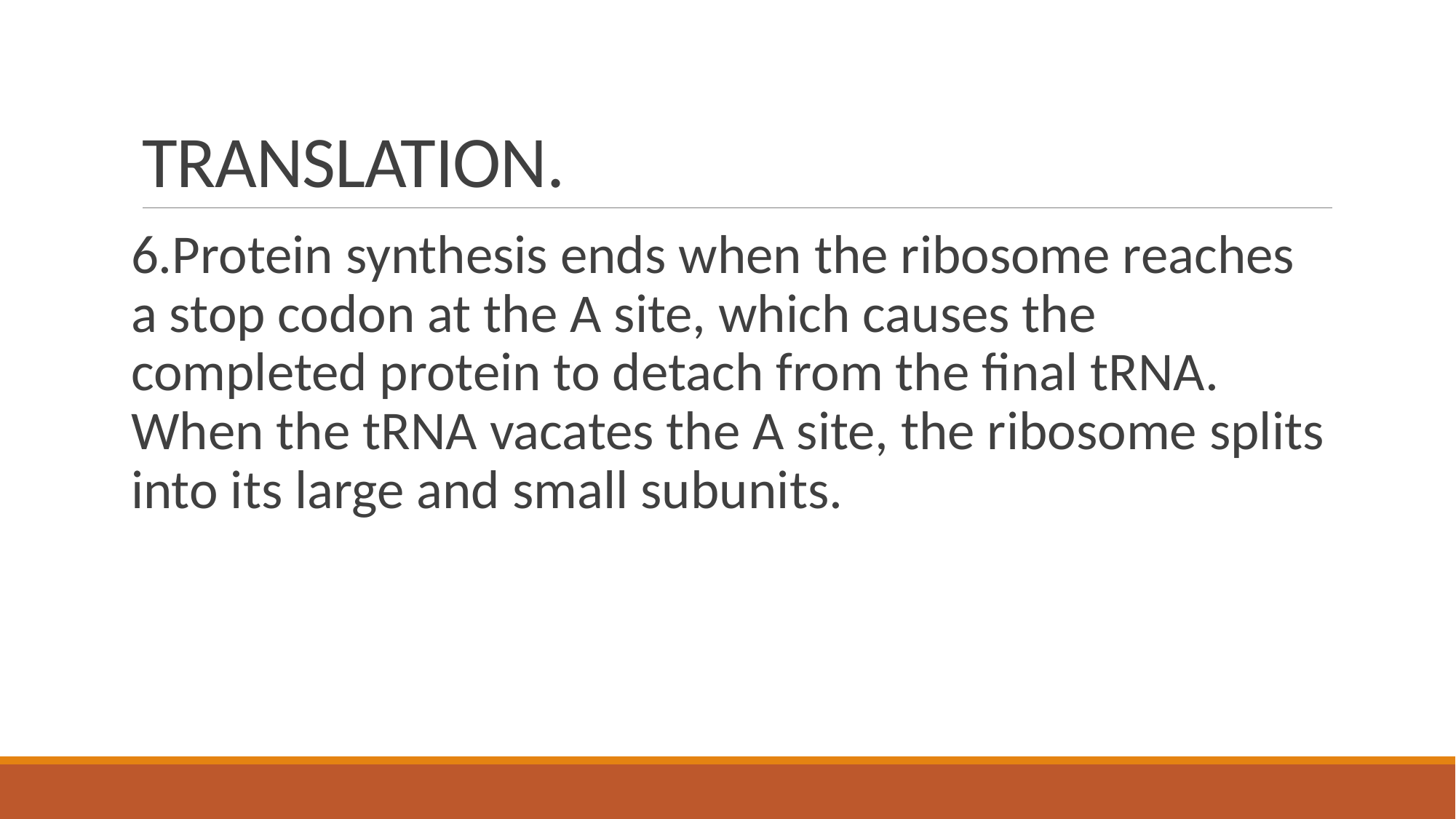

# TRANSLATION.
6.Protein synthesis ends when the ribosome reaches a stop codon at the A site, which causes the completed protein to detach from the ﬁnal tRNA. When the tRNA vacates the A site, the ribosome splits into its large and small subunits.